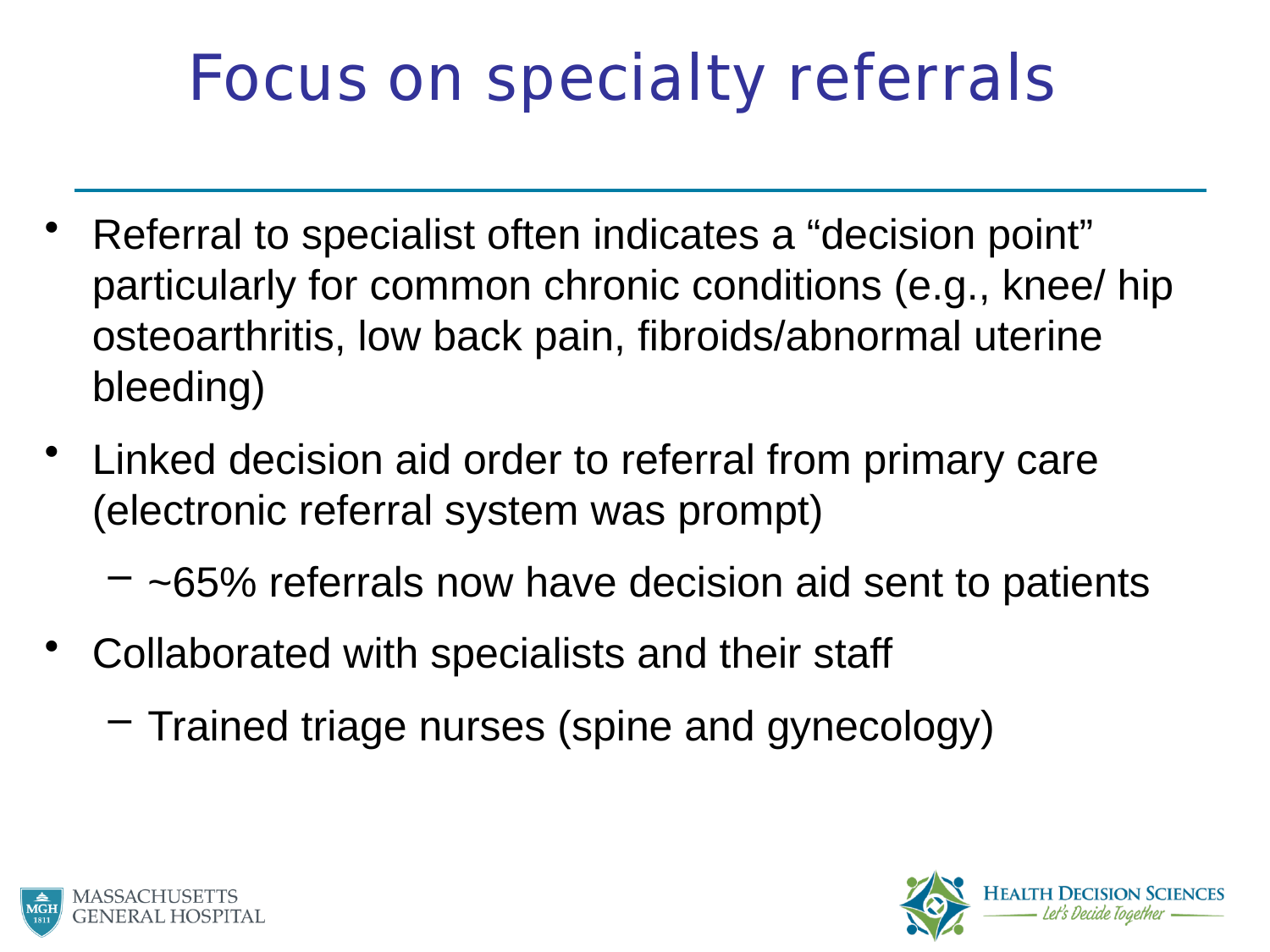

# Focus on specialty referrals
Referral to specialist often indicates a “decision point” particularly for common chronic conditions (e.g., knee/ hip osteoarthritis, low back pain, fibroids/abnormal uterine bleeding)
Linked decision aid order to referral from primary care (electronic referral system was prompt)
~65% referrals now have decision aid sent to patients
Collaborated with specialists and their staff
Trained triage nurses (spine and gynecology)